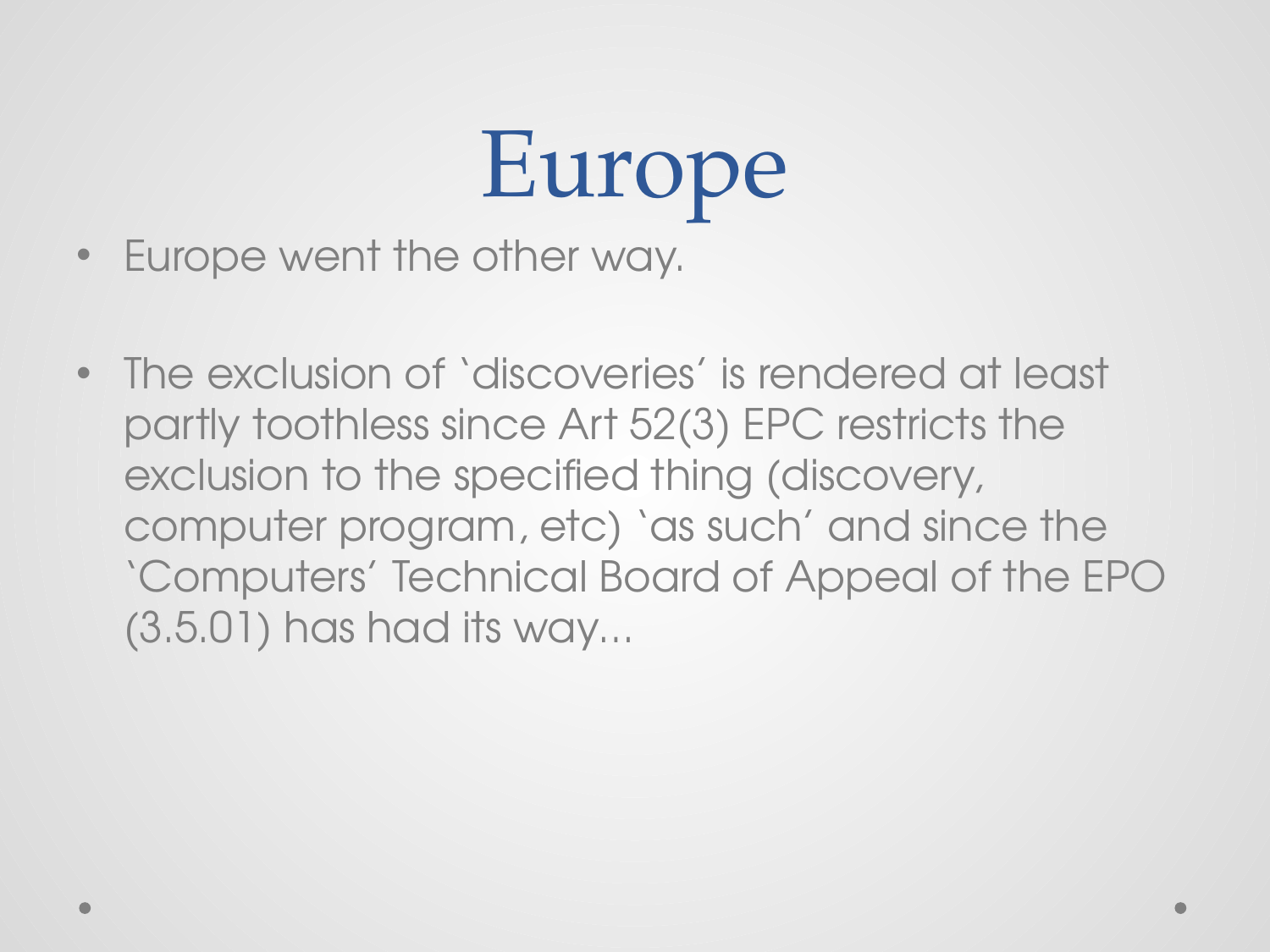

# Europe
Europe went the other way.

The exclusion of ‘discoveries’ is rendered at least partly toothless since Art 52(3) EPC restricts the exclusion to the specified thing (discovery, computer program, etc) ‘as such’ and since the ‘Computers’ Technical Board of Appeal of the EPO (3.5.01) has had its way…